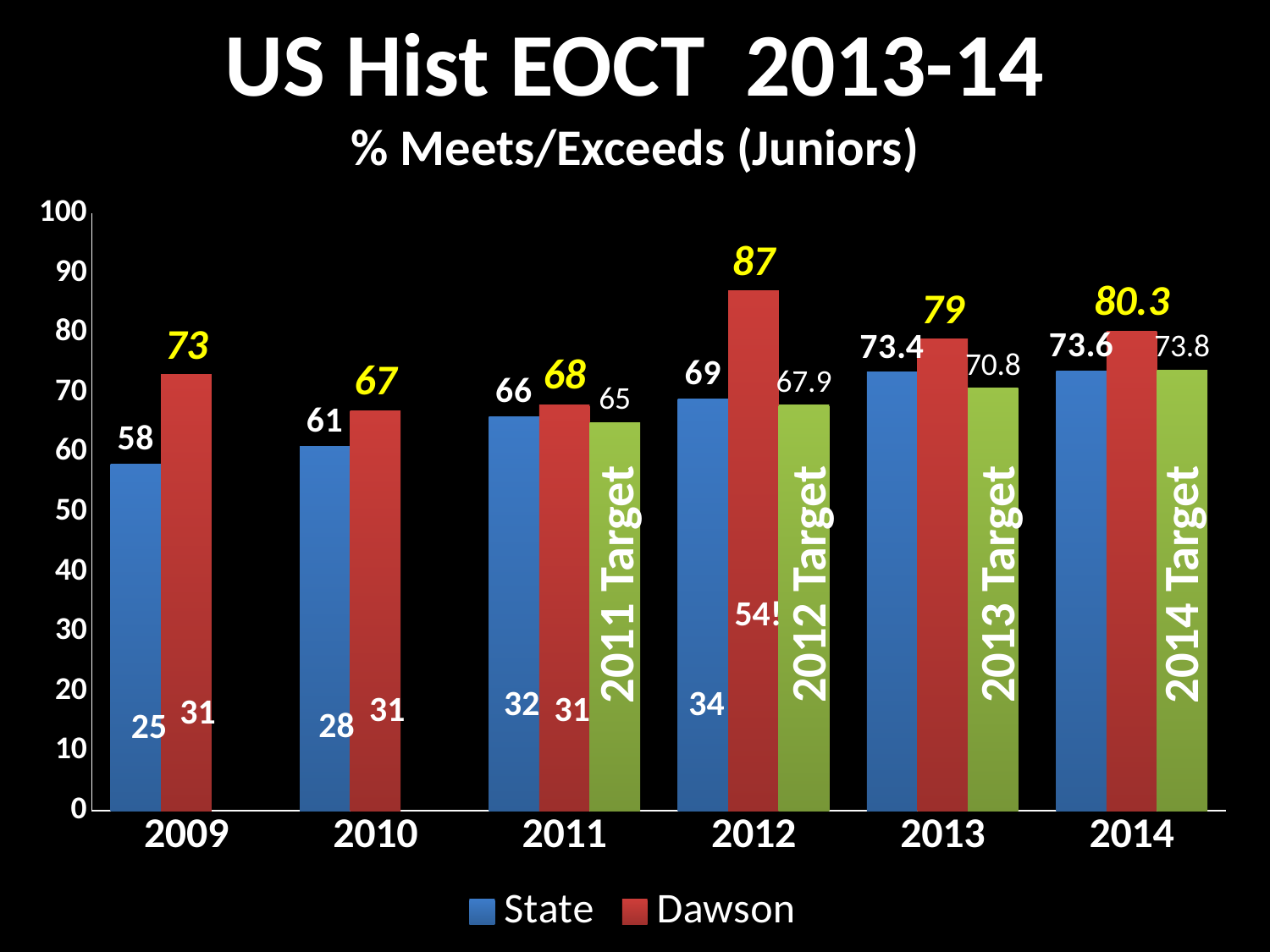

# US Hist EOCT  2013-14 % Meets/Exceeds (Juniors)

### Chart

| Category | State | Dawson | Target |
|---|---|---|---|
| 2009.0 | 58.0 | 73.0 | None |
| 2010.0 | 61.0 | 67.0 | None |
| 2011.0 | 66.0 | 68.0 | 65.0 |
| 2012.0 | 69.0 | 87.0 | 67.9 |
| 2013.0 | 73.4 | 79.0 | 70.8 |
| 2014.0 | 73.6 | 80.3 | 73.8 |
2012 Target
2013 Target
2011 Target
2014 Target
54!
32
34
31
31
31
28
25